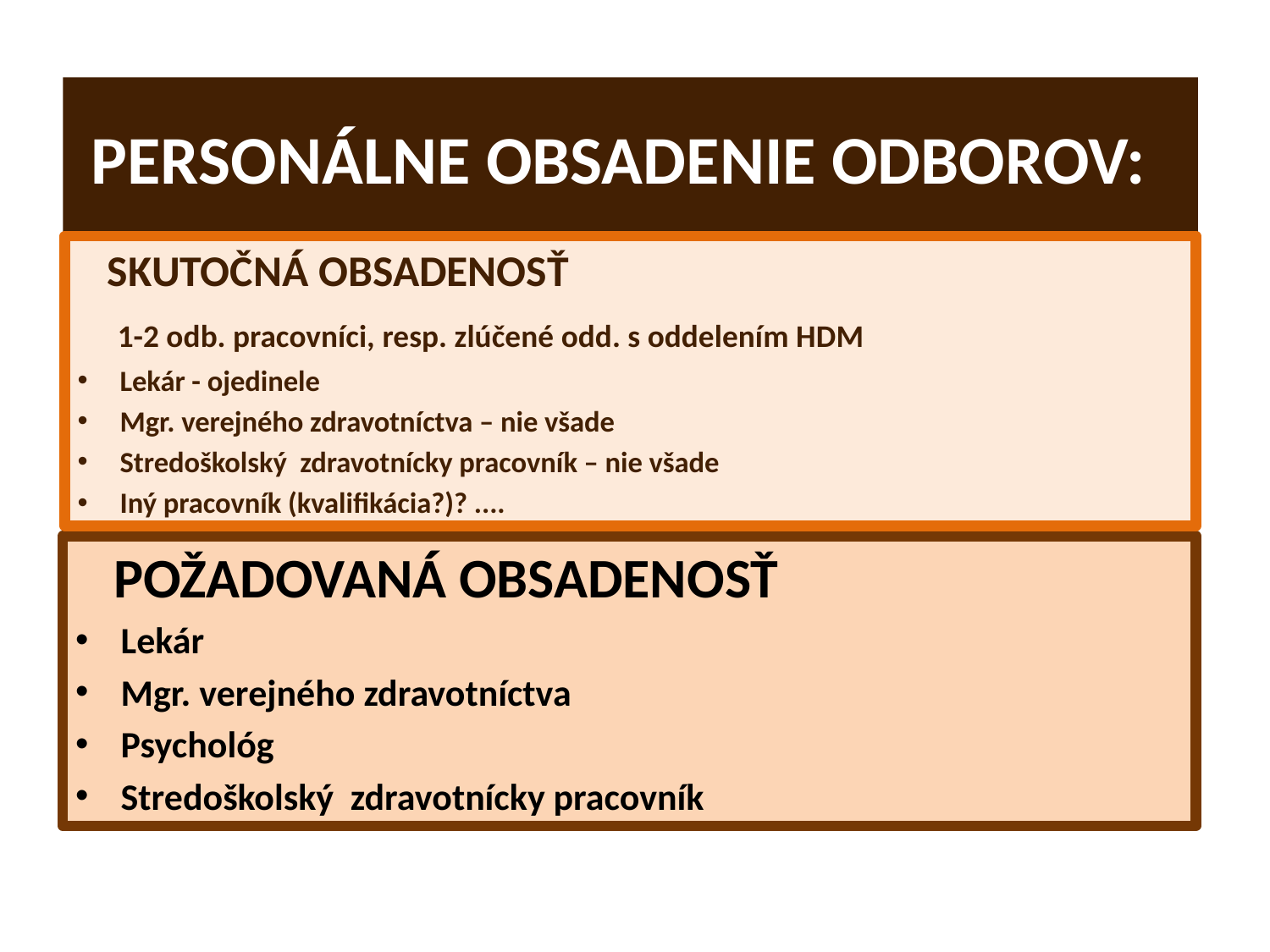

# PERSONÁLNE OBSADENIE ODBOROV:
   SKUTOČNÁ OBSADENOSŤ
    1-2 odb. pracovníci, resp. zlúčené odd. s oddelením HDM
Lekár - ojedinele
Mgr. verejného zdravotníctva – nie všade
Stredoškolský  zdravotnícky pracovník – nie všade
Iný pracovník (kvalifikácia?)? ....
   POŽADOVANÁ OBSADENOSŤ
Lekár
Mgr. verejného zdravotníctva
Psychológ
Stredoškolský  zdravotnícky pracovník